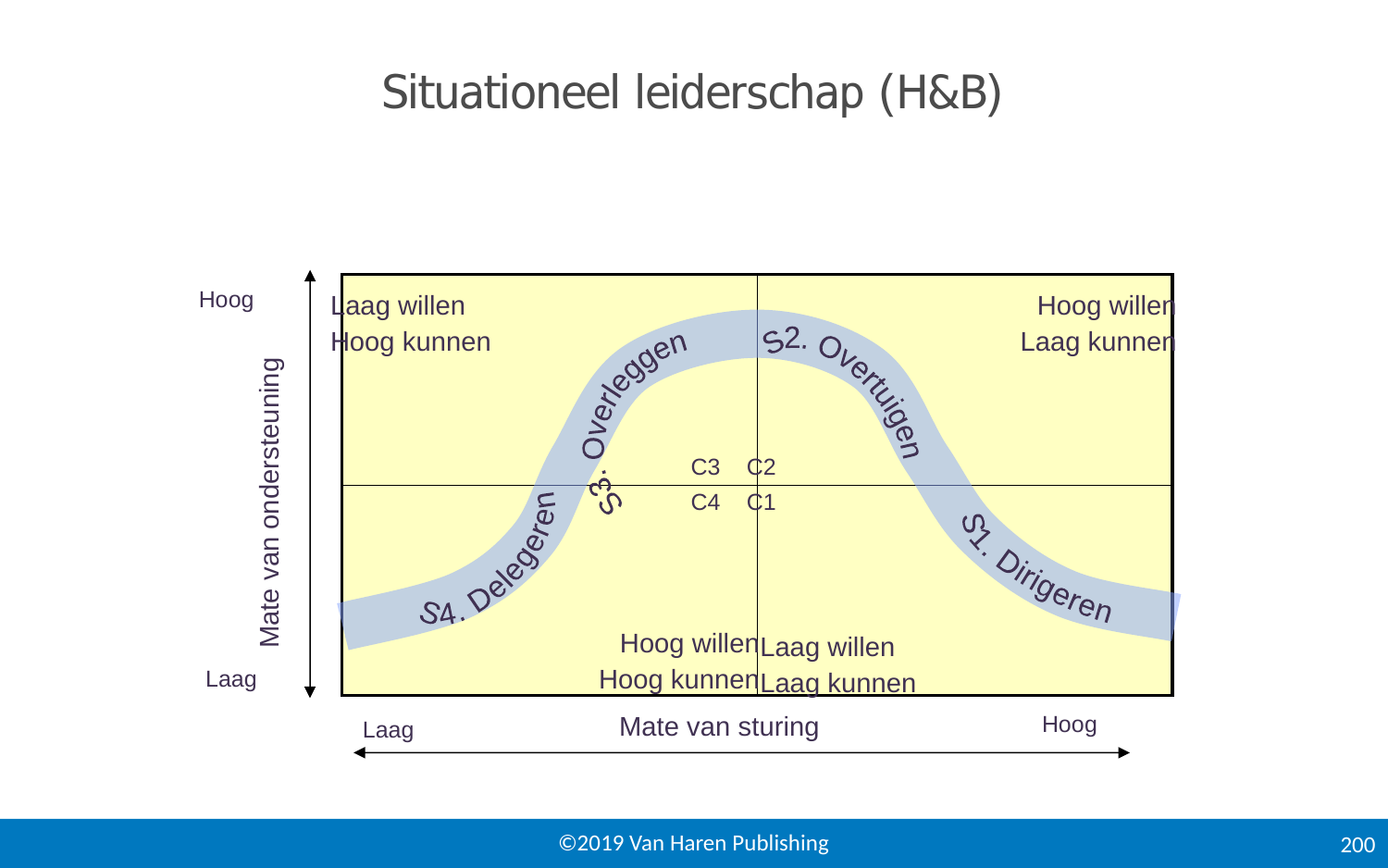

# Situationeel leiderschap (H&B)

Hoog
Laag willen
Hoog kunnen
Hoog willen
Laag kunnen

S3. Overleggen
S2. Overtuigen
C3
C2
Mate van ondersteuning
C4
C1

S4. Delegeren
S1. Dirigeren
Hoog willen
Hoog kunnen
Laag willen
Laag kunnen
Laag
Mate van sturing
Hoog
Laag

200